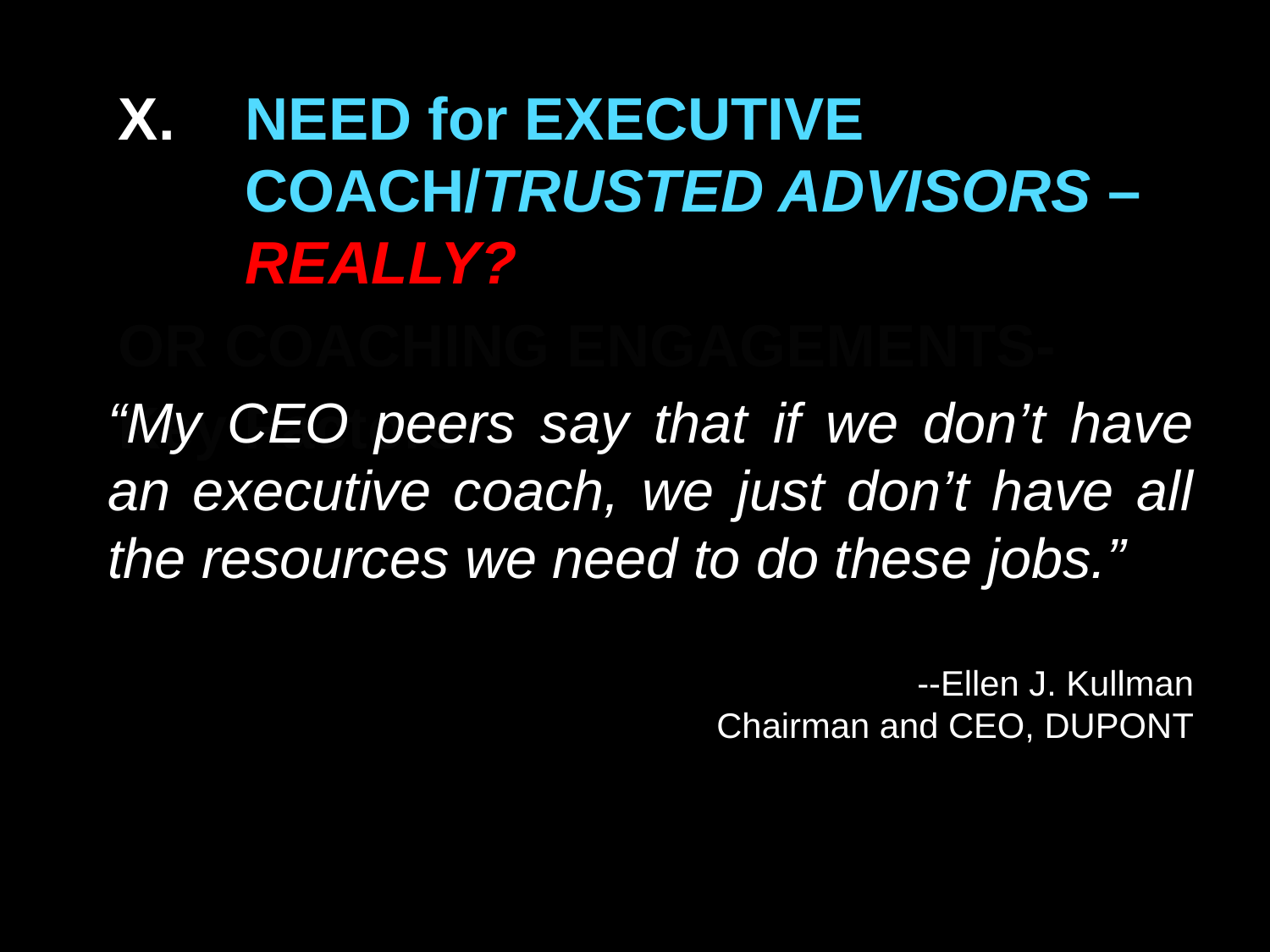

X. 	NEED for EXECUTIVE COACH/TRUSTED ADVISORS – REALLY?
OR COACHING ENGAGEMENTS- Key Factors

“My CEO peers say that if we don’t have an executive coach, we just don’t have all the resources we need to do these jobs.”

--Ellen J. Kullman
Chairman and CEO, DUPONT